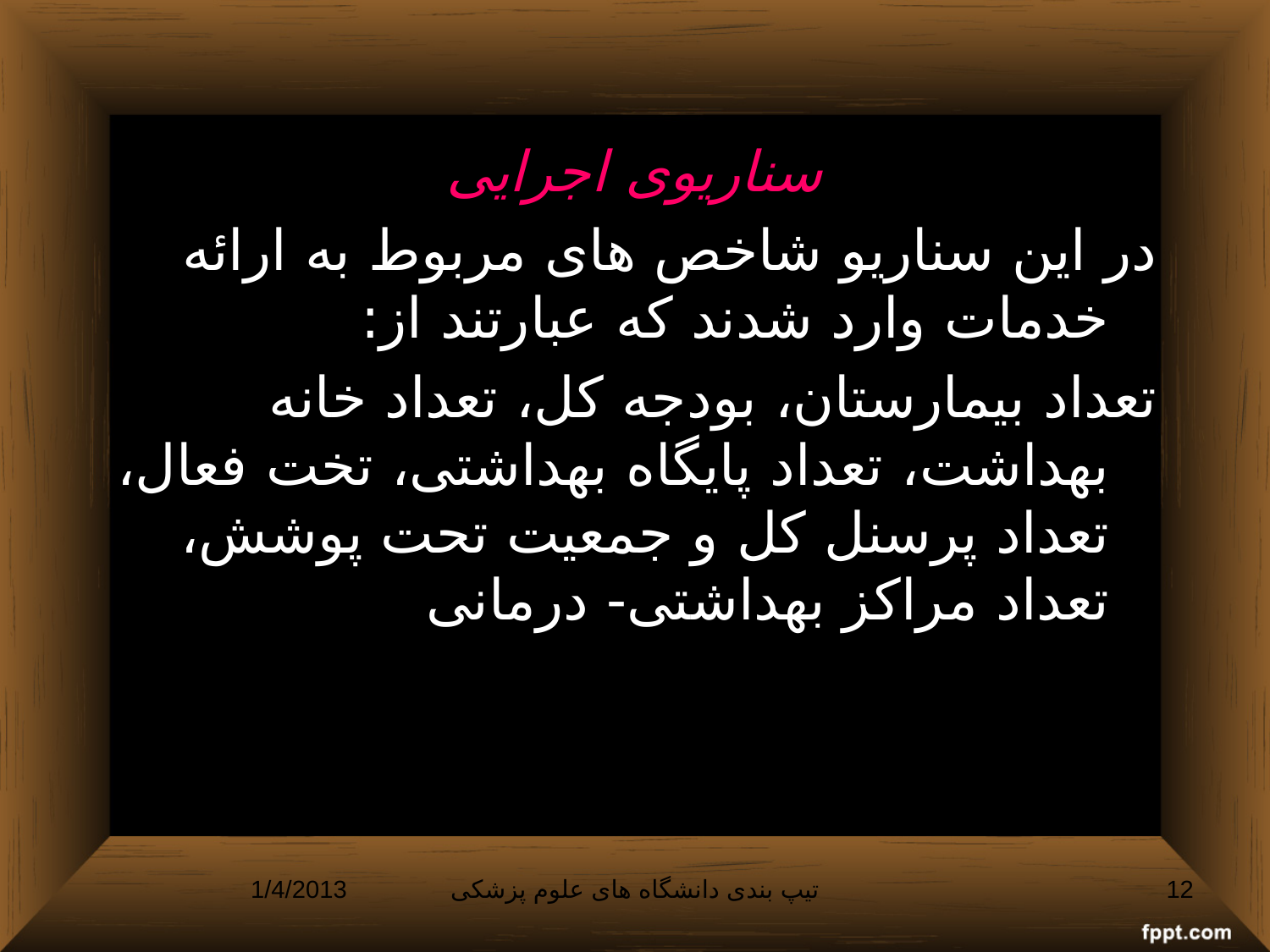

#
سناریوی اجرایی
در این سناریو شاخص های مربوط به ارائه خدمات وارد شدند که عبارتند از:
تعداد بیمارستان، بودجه کل، تعداد خانه بهداشت، تعداد پایگاه بهداشتی، تخت فعال، تعداد پرسنل کل و جمعیت تحت پوشش، تعداد مراکز بهداشتی- درمانی
1/4/2013
تیپ بندی دانشگاه های علوم پزشکی
12